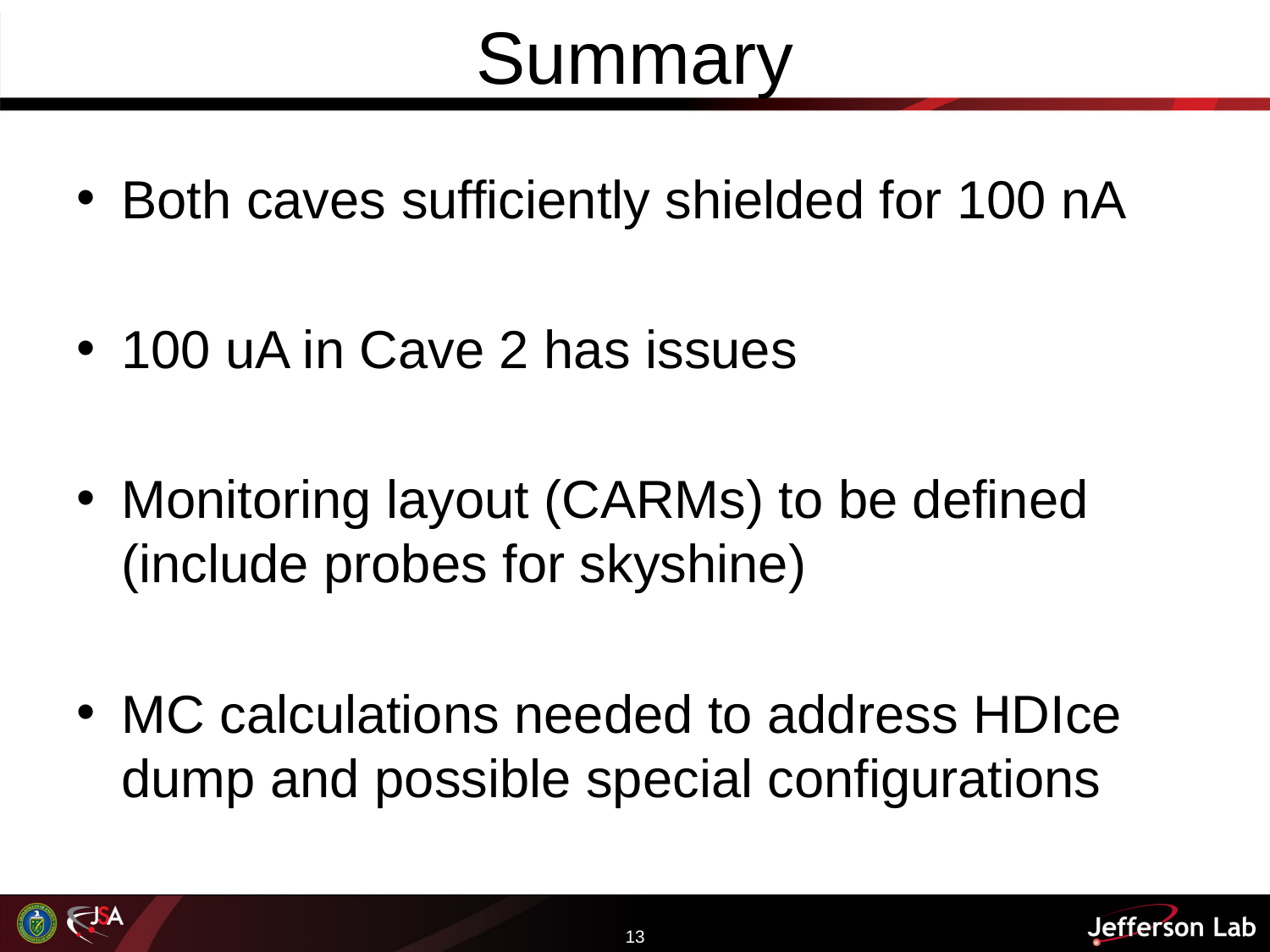

# Summary
Both caves sufficiently shielded for 100 nA

100 uA in Cave 2 has issues

Monitoring layout (CARMs) to be defined (include probes for skyshine)

MC calculations needed to address HDIce dump and possible special configurations
13